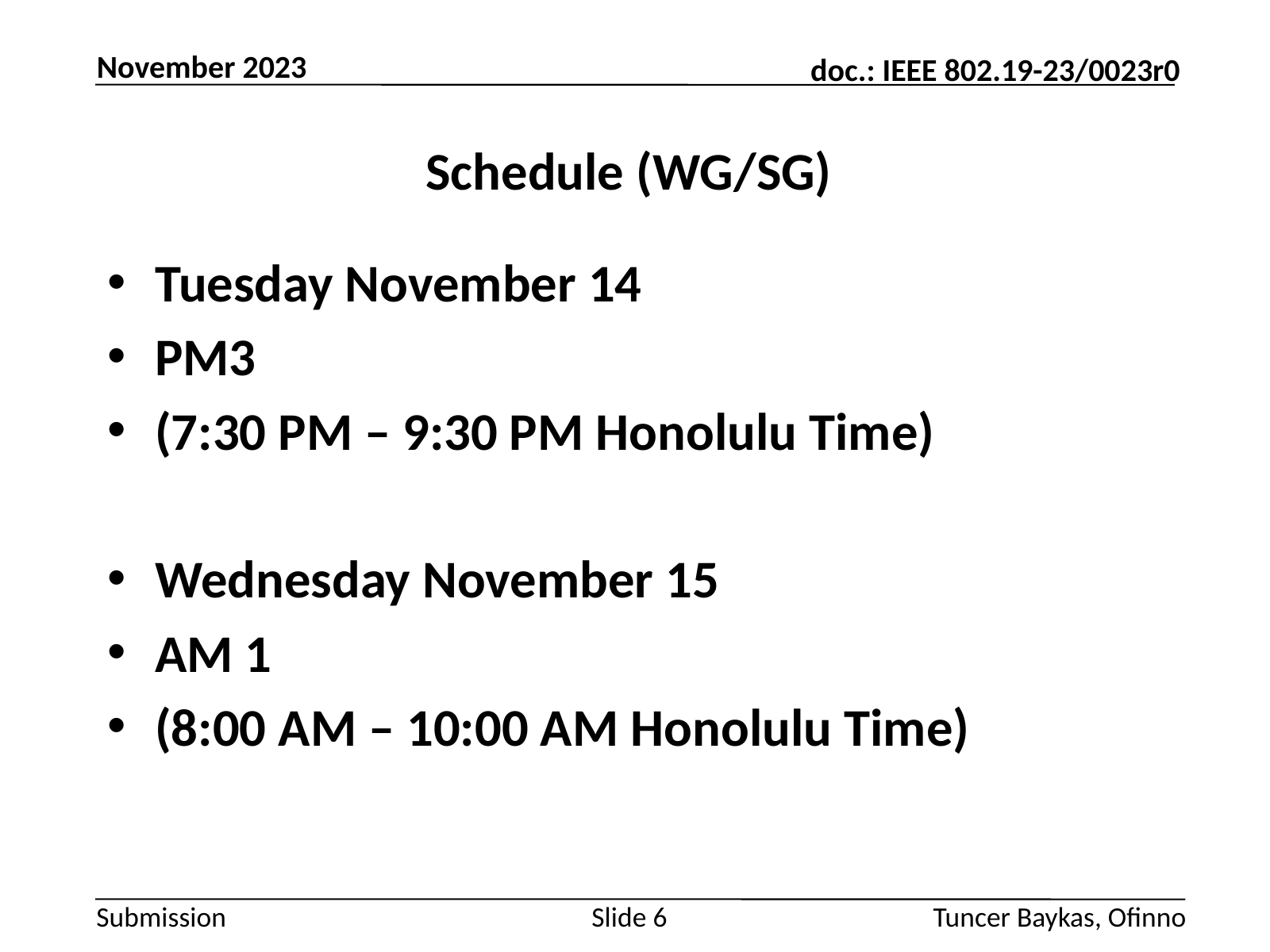

November 2023
# Schedule (WG/SG)
Tuesday November 14
PM3
(7:30 PM – 9:30 PM Honolulu Time)

Wednesday November 15
AM 1
(8:00 AM – 10:00 AM Honolulu Time)

Slide 6
Tuncer Baykas, Ofinno